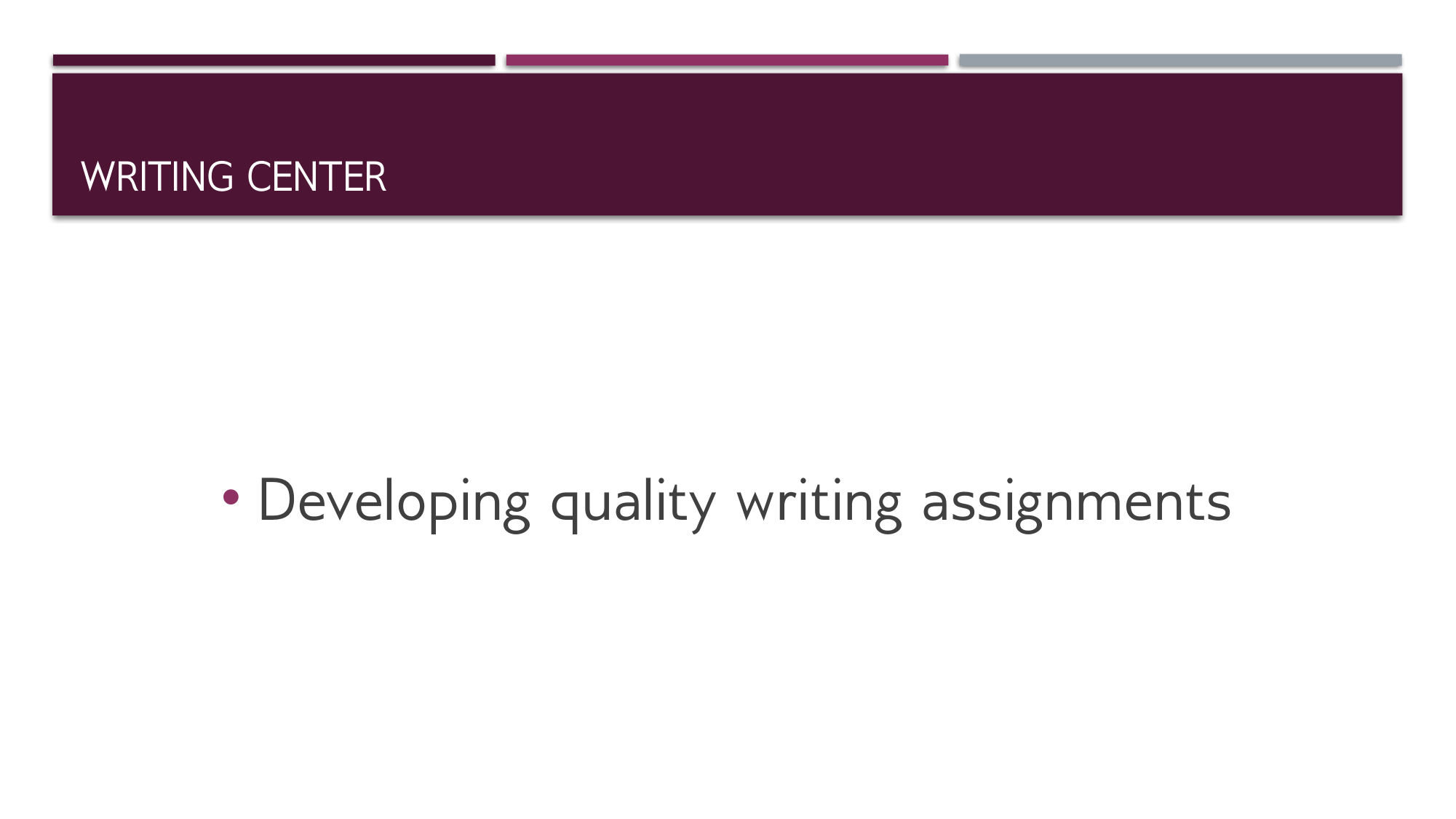

# Writing center

Developing quality writing assignments